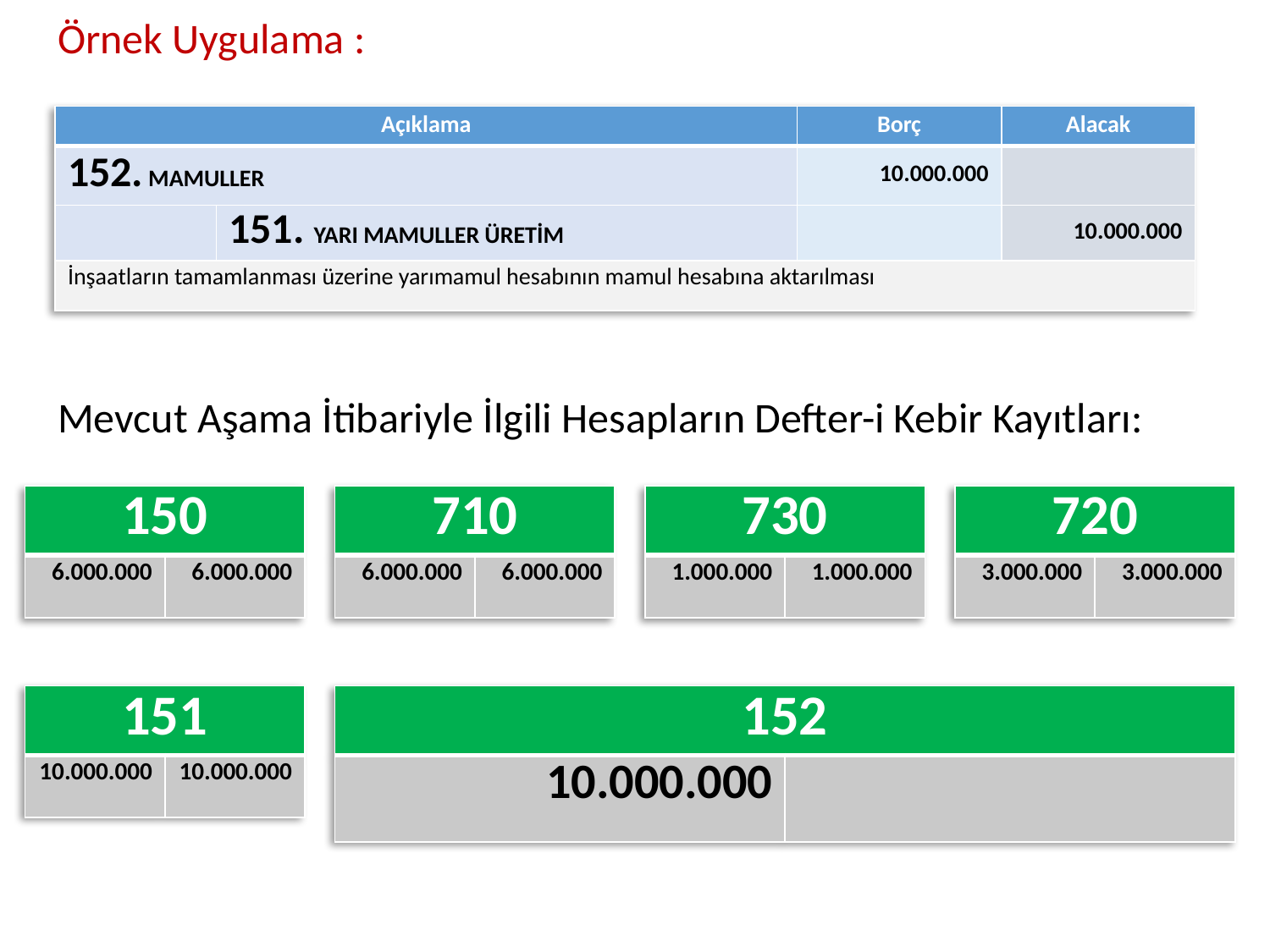

# Örnek Uygulama :
| Açıklama |  | Borç | Alacak |
| --- | --- | --- | --- |
| 152. MAMULLER |  | 10.000.000 |  |
|  | 151. YARI MAMULLER ÜRETİM |  | 10.000.000 |
| İnşaatların tamamlanması üzerine yarımamul hesabının mamul hesabına aktarılması |  |  |  |
Mevcut Aşama İtibariyle İlgili Hesapların Defter-i Kebir Kayıtları:
| 150 |  |
| --- | --- |
| 6.000.000 | 6.000.000 |
| 710 |  |
| --- | --- |
| 6.000.000 | 6.000.000 |
| 730 |  |
| --- | --- |
| 1.000.000 | 1.000.000 |
| 720 |  |
| --- | --- |
| 3.000.000 | 3.000.000 |
| 151 |  |
| --- | --- |
| 10.000.000 | 10.000.000 |
| 152 |  |
| --- | --- |
| 10.000.000 |  |